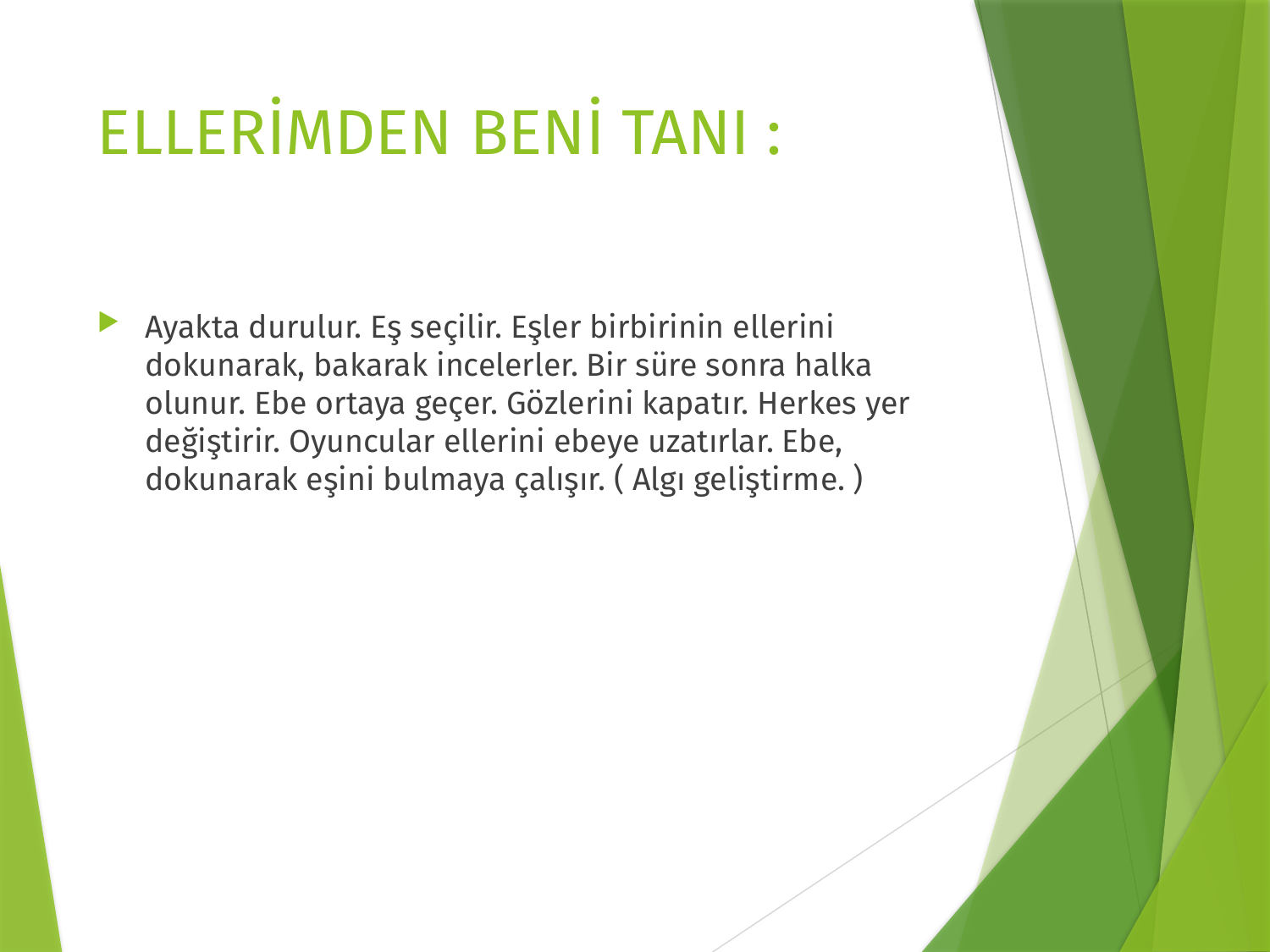

# ELLERİMDEN BENİ TANI :
Ayakta durulur. Eş seçilir. Eşler birbirinin ellerini dokunarak, bakarak incelerler. Bir süre sonra halka olunur. Ebe ortaya geçer. Gözlerini kapatır. Herkes yer değiştirir. Oyuncular ellerini ebeye uzatırlar. Ebe, dokunarak eşini bulmaya çalışır. ( Algı geliştirme. )